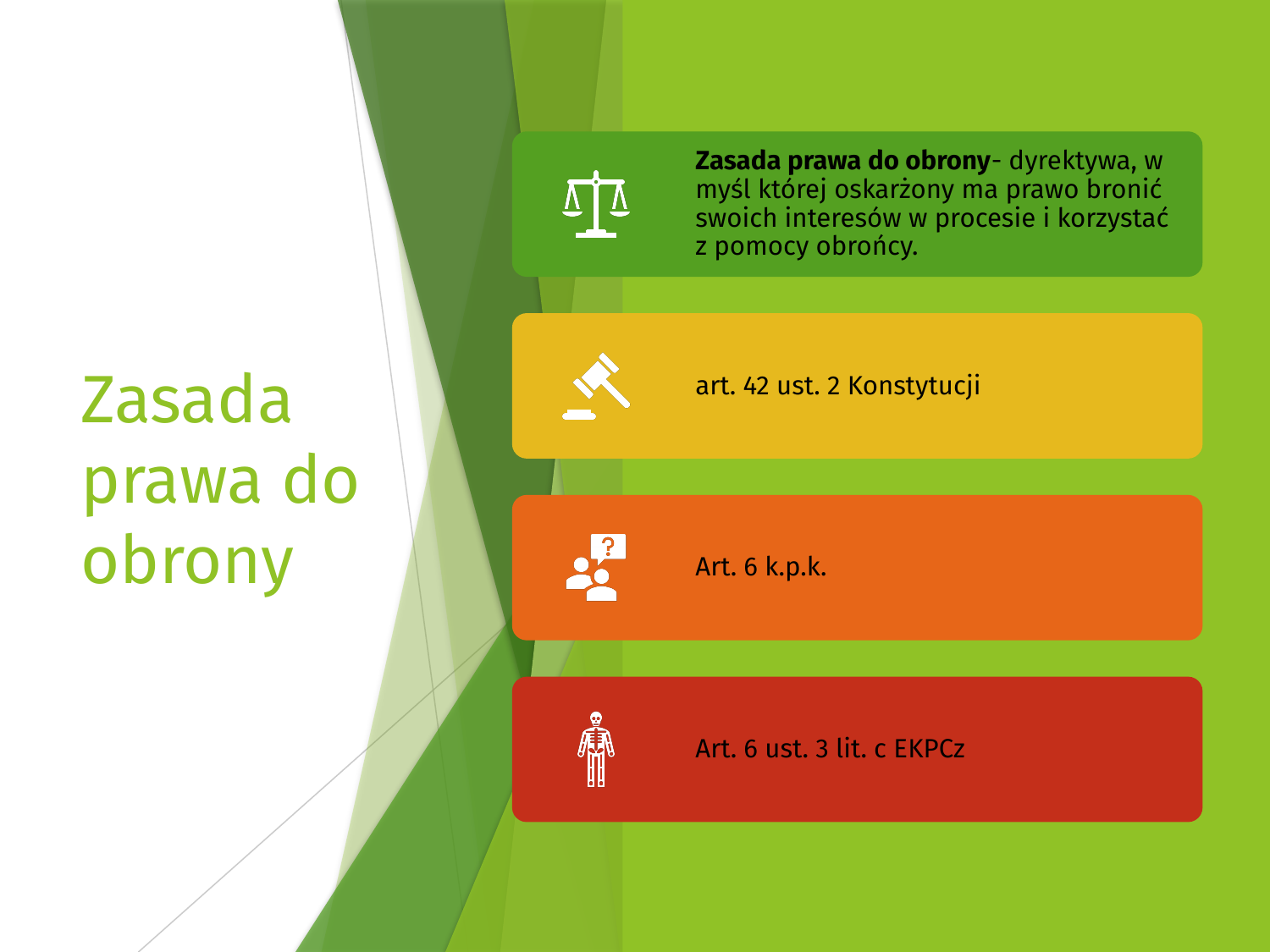

Zasada prawa do obrony- dyrektywa, w myśl której oskarżony ma prawo bronić swoich interesów w procesie i korzystać z pomocy obrońcy.
art. 42 ust. 2 Konstytucji
Art. 6 k.p.k.
Art. 6 ust. 3 lit. c EKPCz
# Zasada prawa do obrony